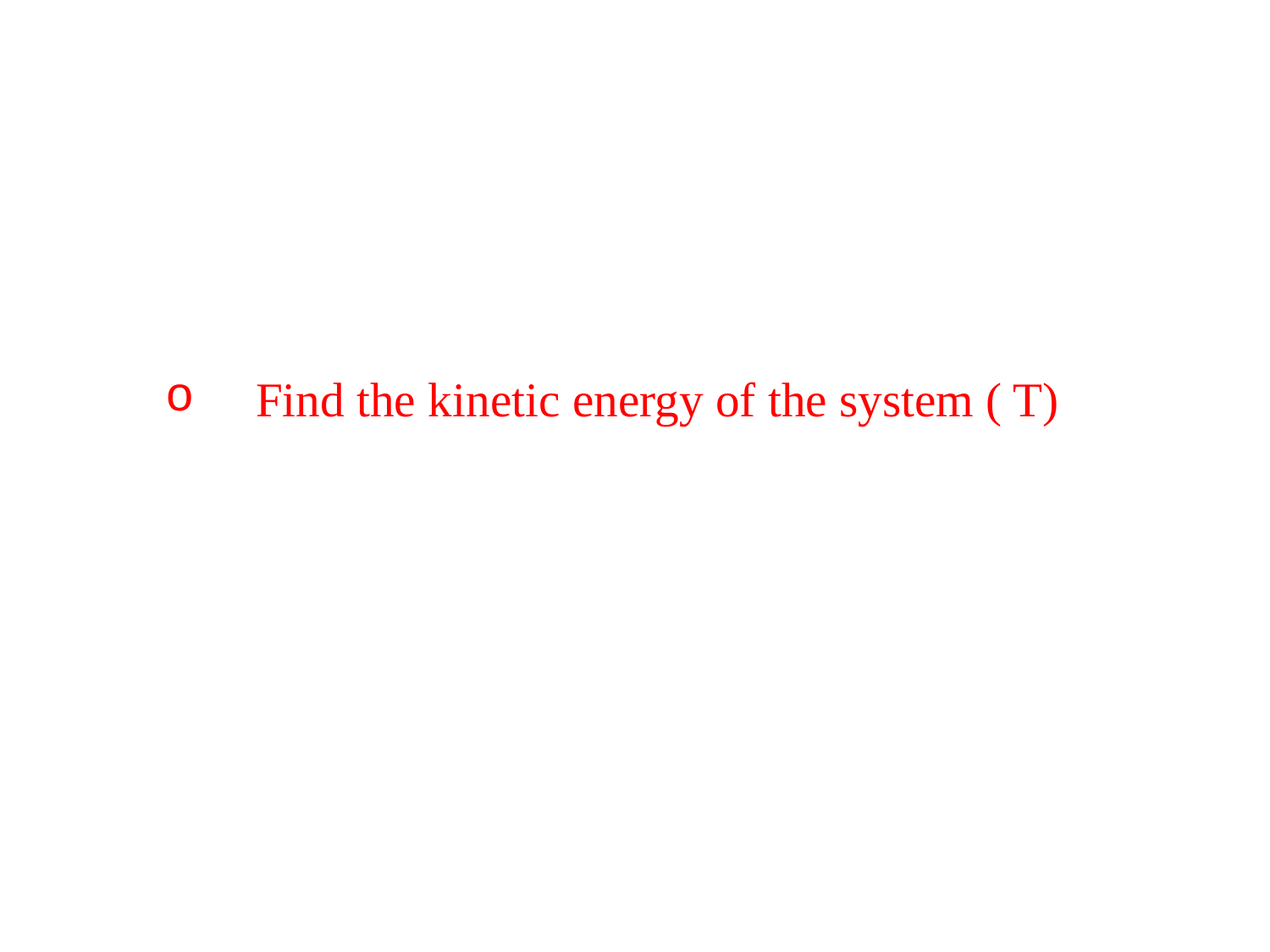

# Find the kinetic energy of the system ( T)